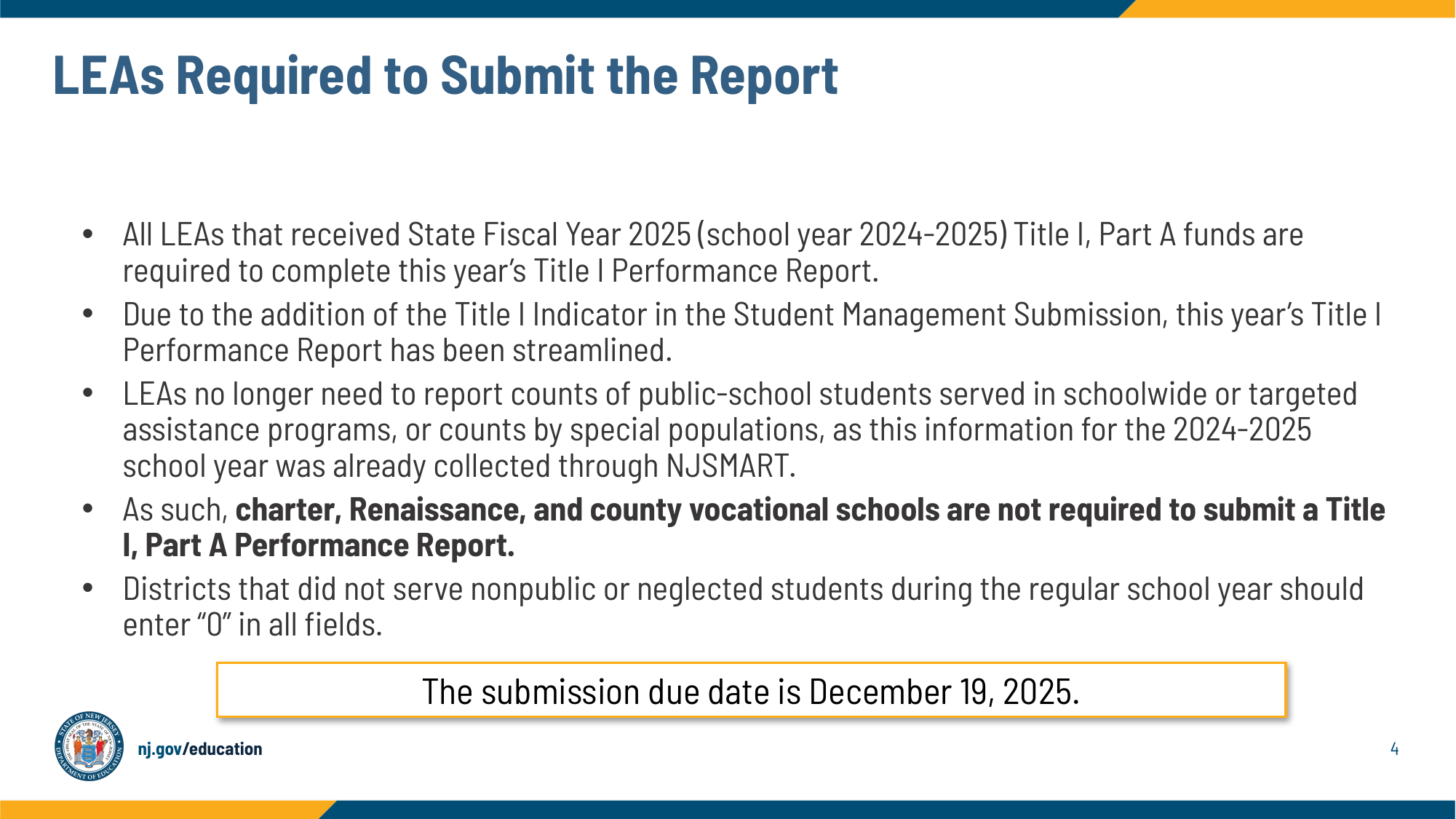

# LEAs Required to Submit the Report
All LEAs that received State Fiscal Year 2025 (school year 2024-2025) Title I, Part A funds are required to complete this year’s Title I Performance Report.
Due to the addition of the Title I Indicator in the Student Management Submission, this year’s Title I Performance Report has been streamlined.
LEAs no longer need to report counts of public-school students served in schoolwide or targeted assistance programs, or counts by special populations, as this information for the 2024-2025 school year was already collected through NJSMART.
As such, charter, Renaissance, and county vocational schools are not required to submit a Title I, Part A Performance Report.
Districts that did not serve nonpublic or neglected students during the regular school year should enter “0” in all fields.
The submission due date is December 19, 2025.